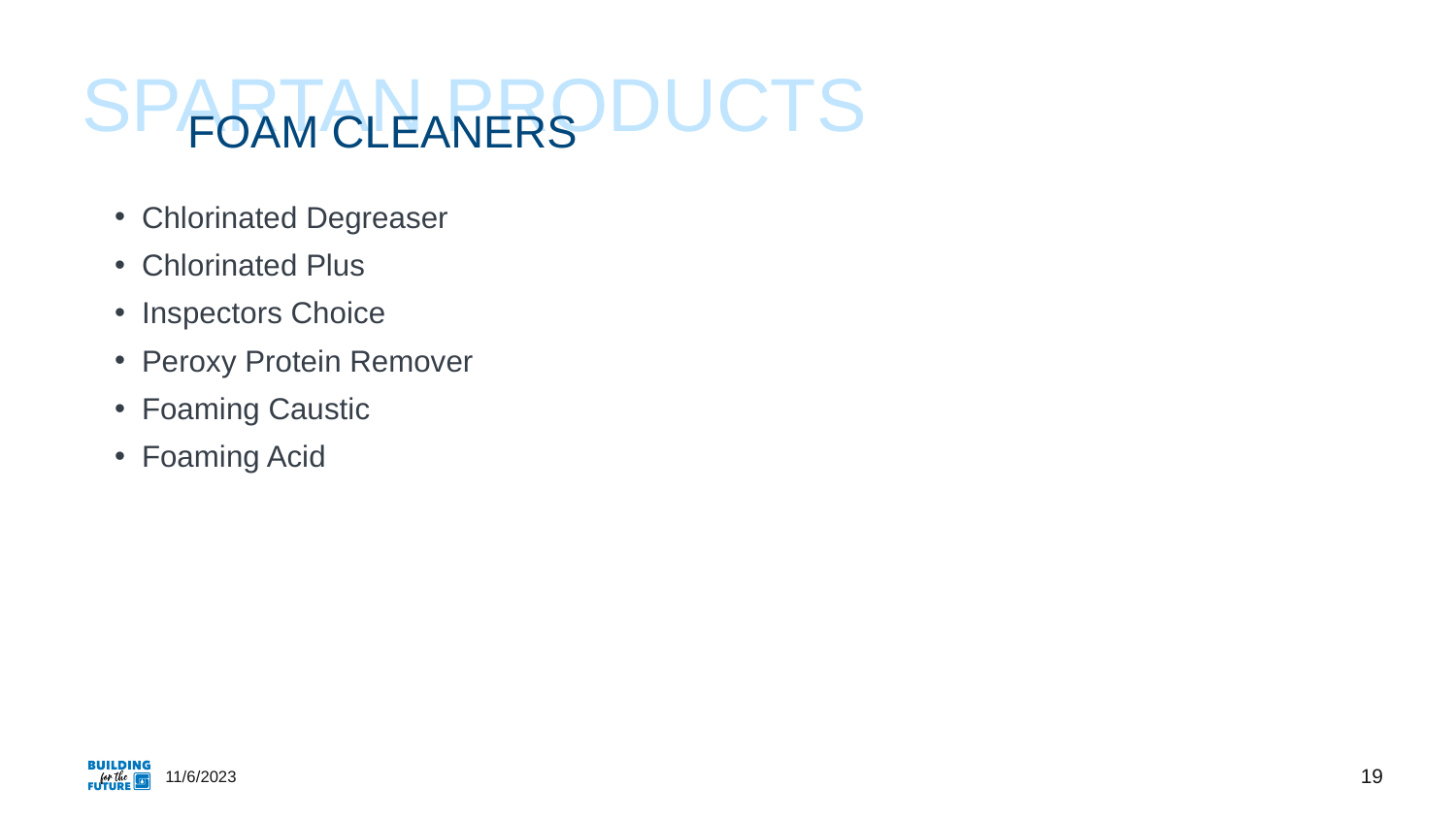

Spartan products
# Foam cleaners
Chlorinated Degreaser
Chlorinated Plus
Inspectors Choice
Peroxy Protein Remover
Foaming Caustic
Foaming Acid

19
11/6/2023